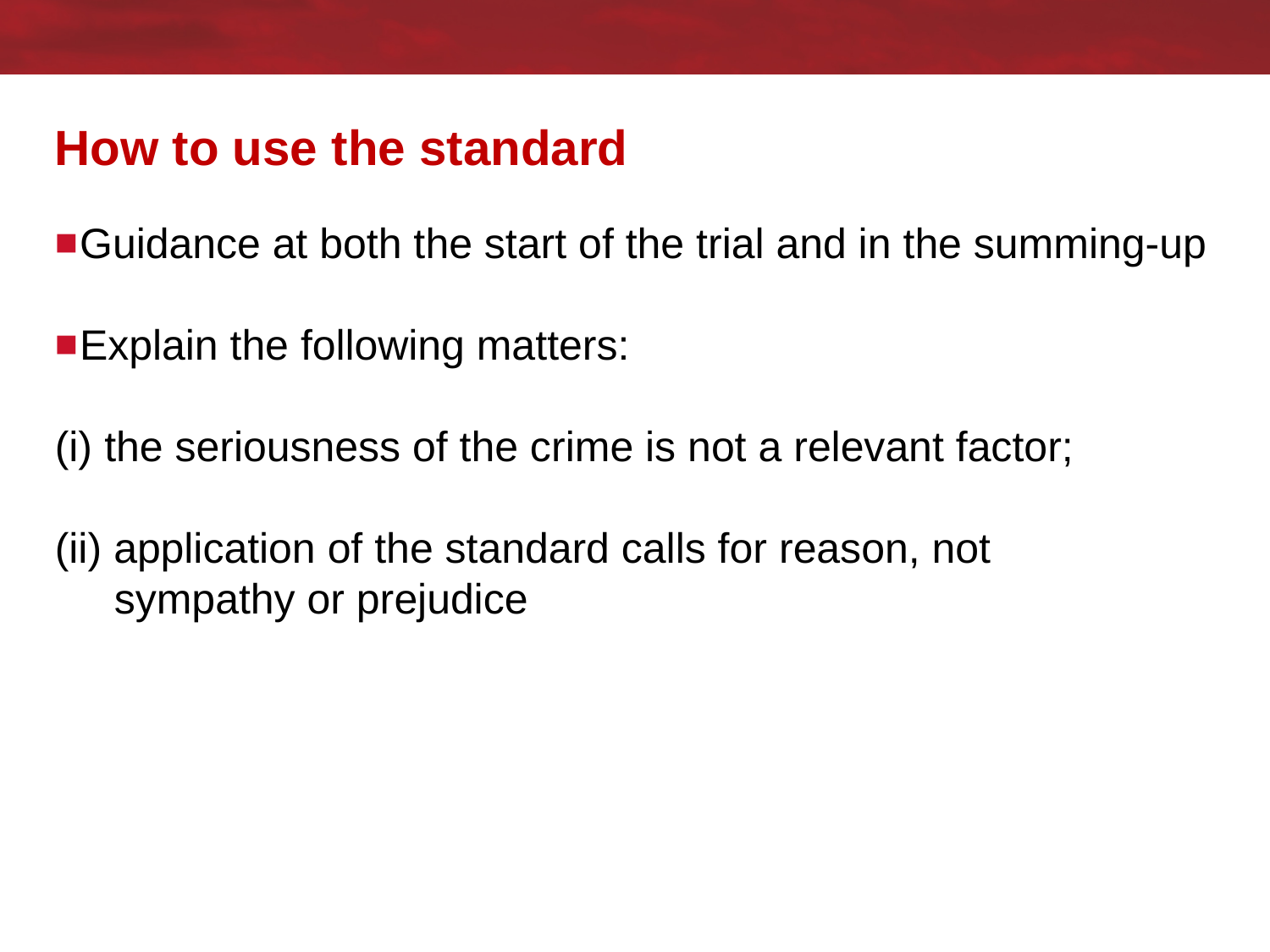

# How to use the standard
Guidance at both the start of the trial and in the summing-up

Explain the following matters:

(i) the seriousness of the crime is not a relevant factor;

(ii) application of the standard calls for reason, not
     sympathy or prejudice